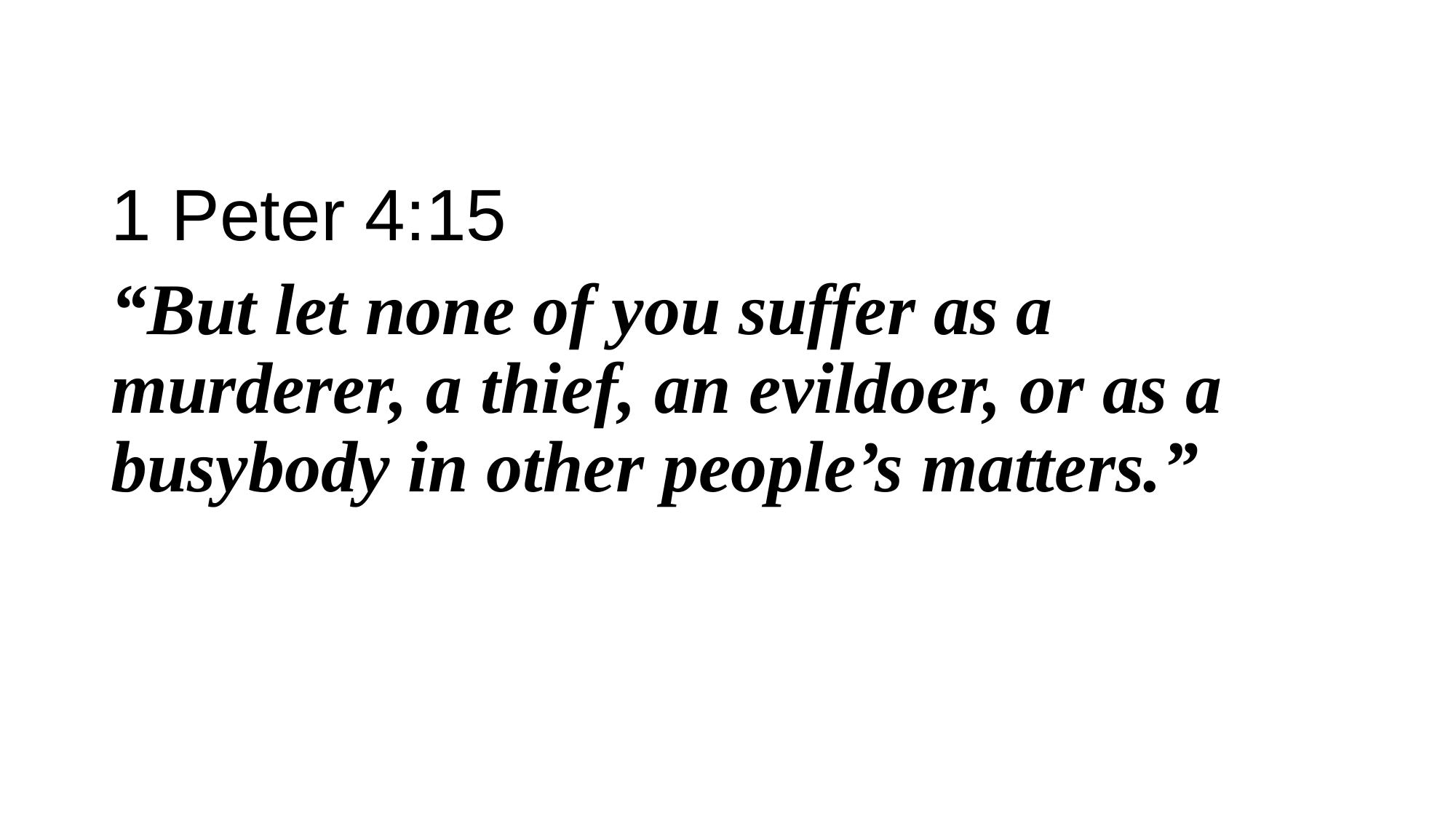

1 Peter 4:15
“But let none of you suffer as a murderer, a thief, an evildoer, or as a busybody in other people’s matters.”